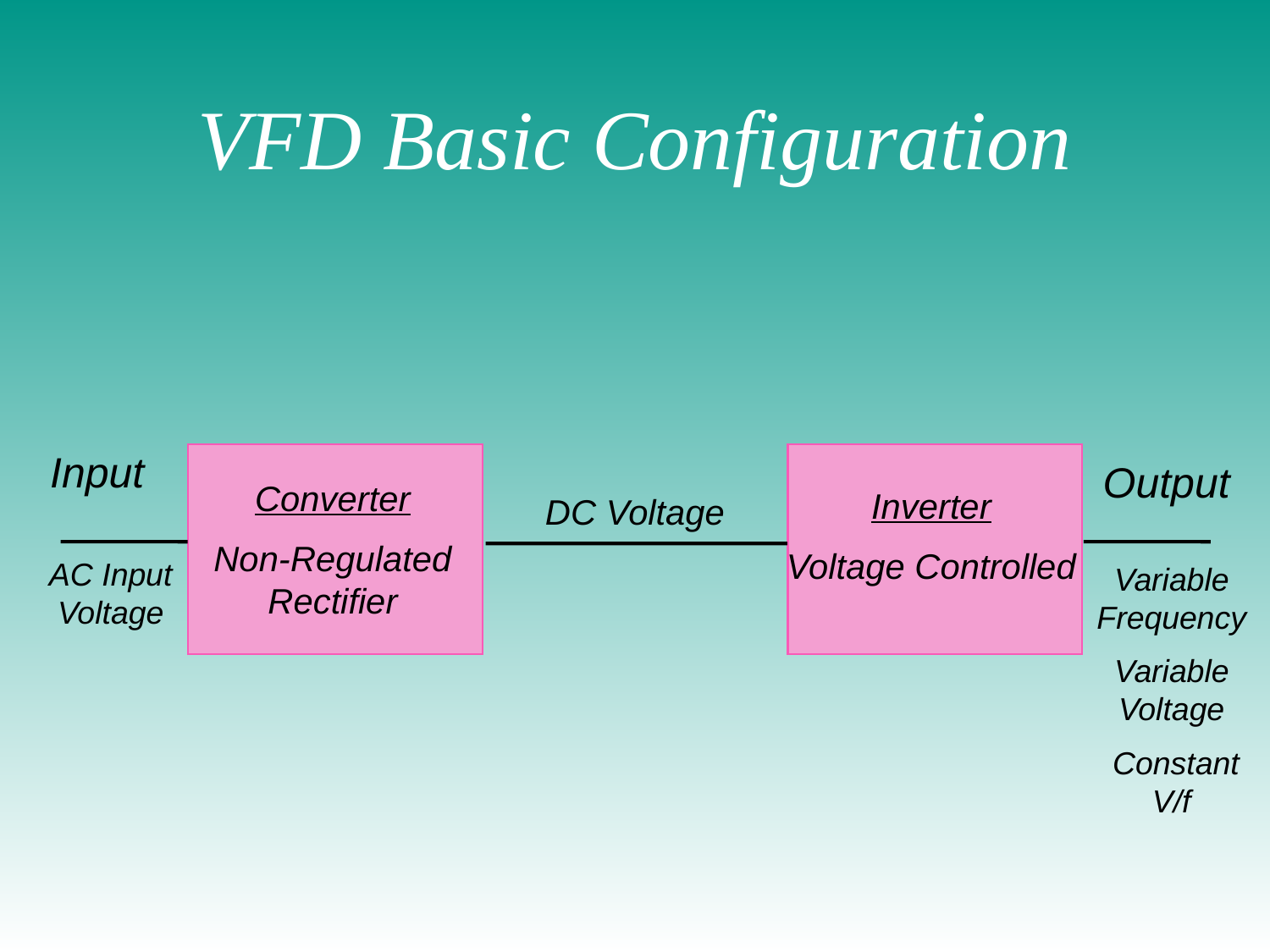

# VFD Basic Configuration
Input

Converter
Non-Regulated Rectifier

Output
Inverter
Voltage Controlled
DC Voltage

AC Input Voltage
Variable Frequency
Variable Voltage
 Constant V/f